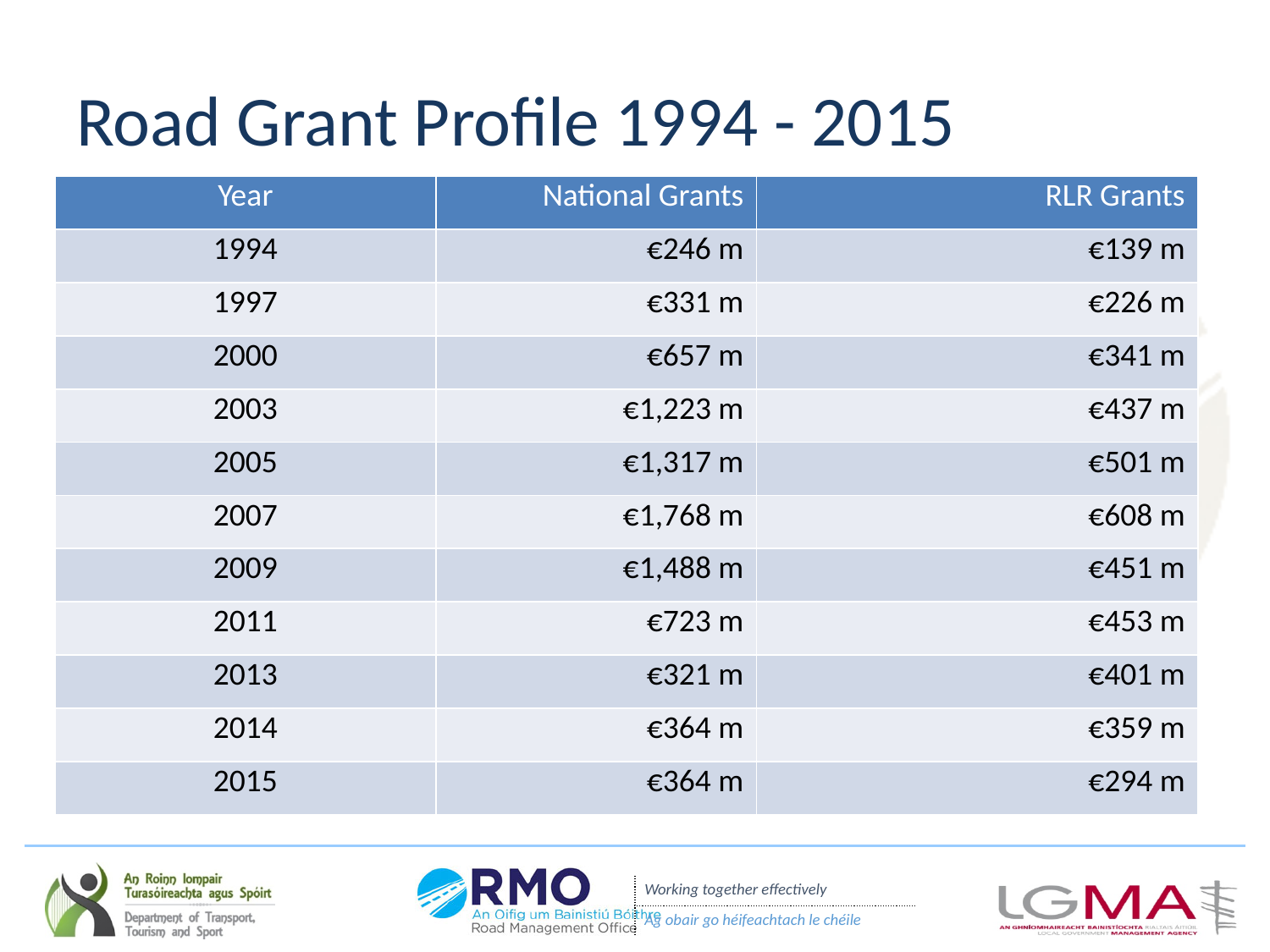

# Road Grant Profile 1994 - 2015
| Year | National Grants | RLR Grants |
| --- | --- | --- |
| 1994 | €246 m | €139 m |
| 1997 | €331 m | €226 m |
| 2000 | €657 m | €341 m |
| 2003 | €1,223 m | €437 m |
| 2005 | €1,317 m | €501 m |
| 2007 | €1,768 m | €608 m |
| 2009 | €1,488 m | €451 m |
| 2011 | €723 m | €453 m |
| 2013 | €321 m | €401 m |
| 2014 | €364 m | €359 m |
| 2015 | €364 m | €294 m |